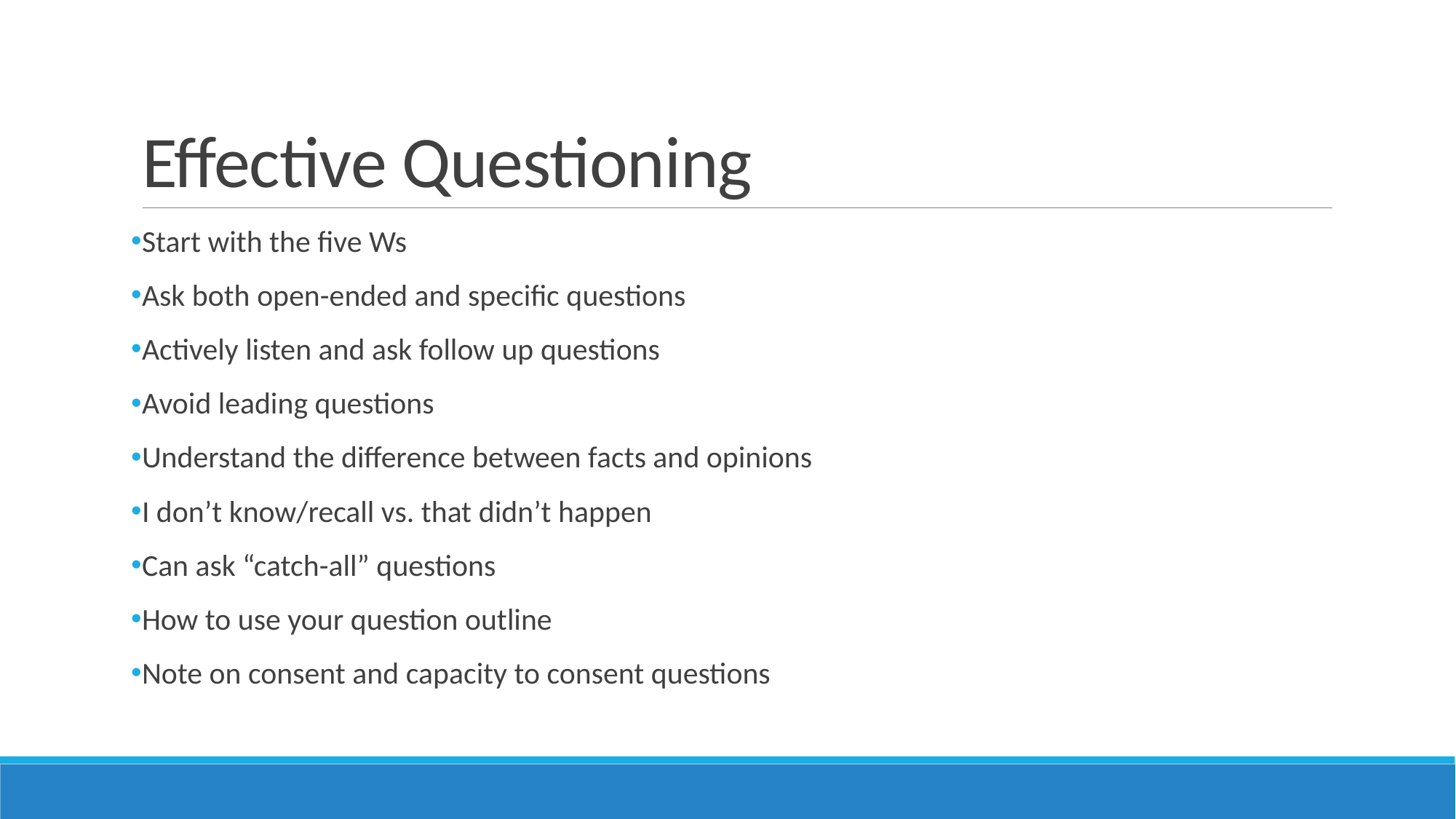

# Effective Questioning
Start with the five Ws
Ask both open-ended and specific questions
Actively listen and ask follow up questions
Avoid leading questions
Understand the difference between facts and opinions
I don’t know/recall vs. that didn’t happen
Can ask “catch-all” questions
How to use your question outline
Note on consent and capacity to consent questions